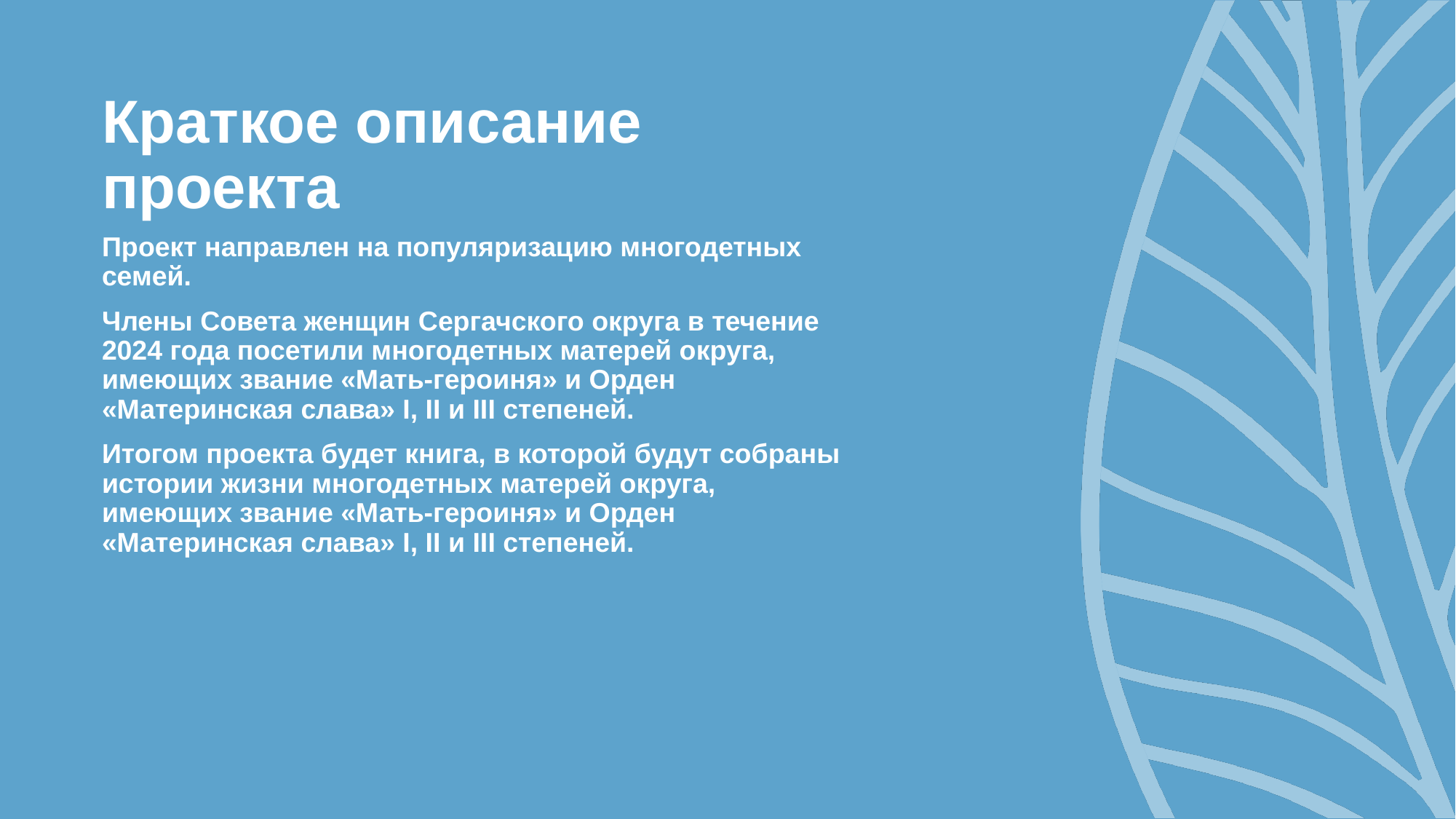

# Краткое описание проекта
Проект направлен на популяризацию многодетных семей.
Члены Совета женщин Сергачского округа в течение 2024 года посетили многодетных матерей округа, имеющих звание «Мать-героиня» и Орден «Материнская слава» I, II и III степеней.
Итогом проекта будет книга, в которой будут собраны истории жизни многодетных матерей округа, имеющих звание «Мать-героиня» и Орден «Материнская слава» I, II и III степеней.